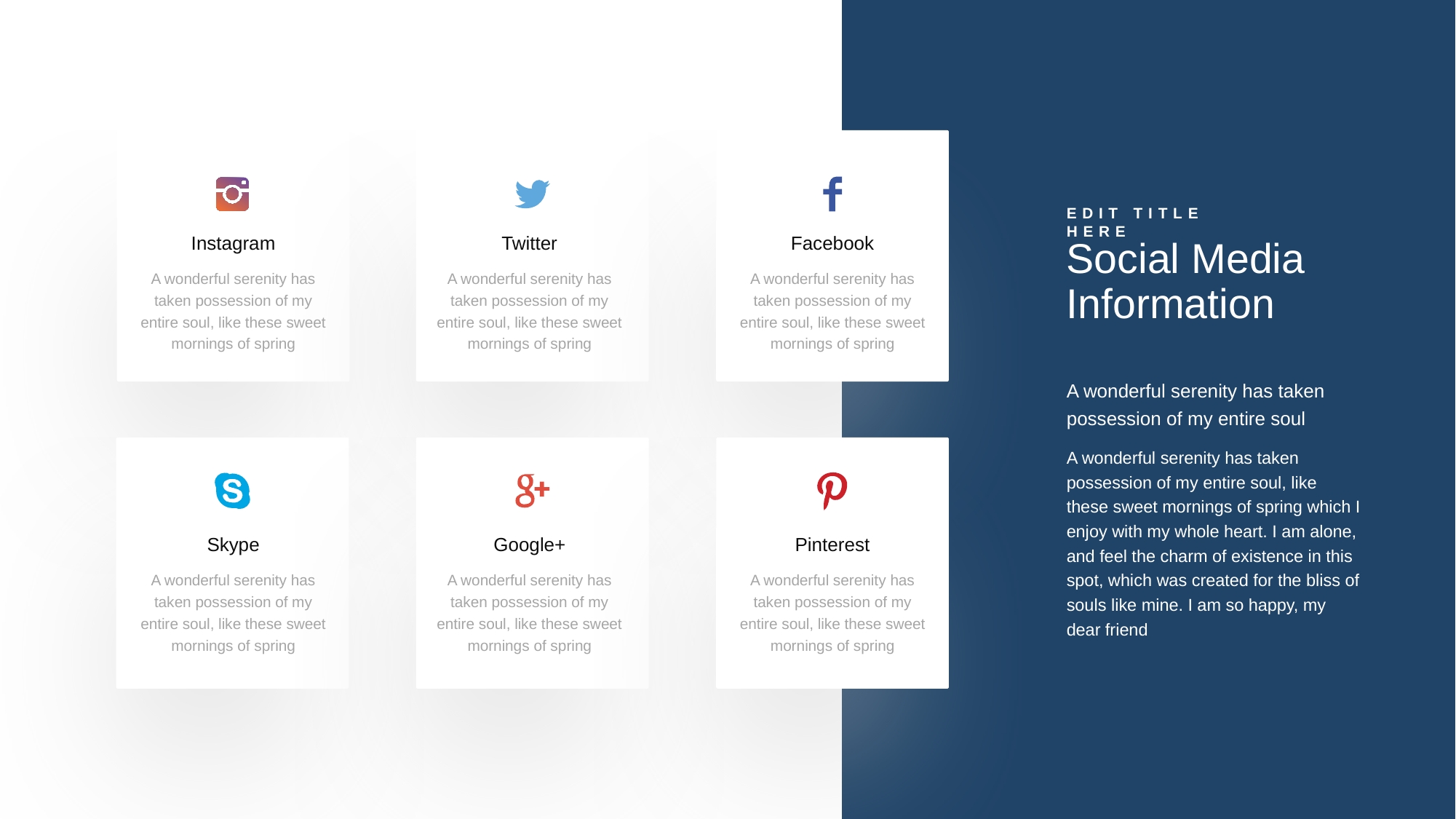

EDIT TITLE HERE
Social Media Information
Instagram
Twitter
Facebook
A wonderful serenity has taken possession of my entire soul, like these sweet mornings of spring
A wonderful serenity has taken possession of my entire soul, like these sweet mornings of spring
A wonderful serenity has taken possession of my entire soul, like these sweet mornings of spring
A wonderful serenity has taken possession of my entire soul

A wonderful serenity has taken possession of my entire soul, like these sweet mornings of spring which I enjoy with my whole heart. I am alone, and feel the charm of existence in this spot, which was created for the bliss of souls like mine. I am so happy, my dear friend

Skype
Google+
Pinterest
A wonderful serenity has taken possession of my entire soul, like these sweet mornings of spring
A wonderful serenity has taken possession of my entire soul, like these sweet mornings of spring
A wonderful serenity has taken possession of my entire soul, like these sweet mornings of spring